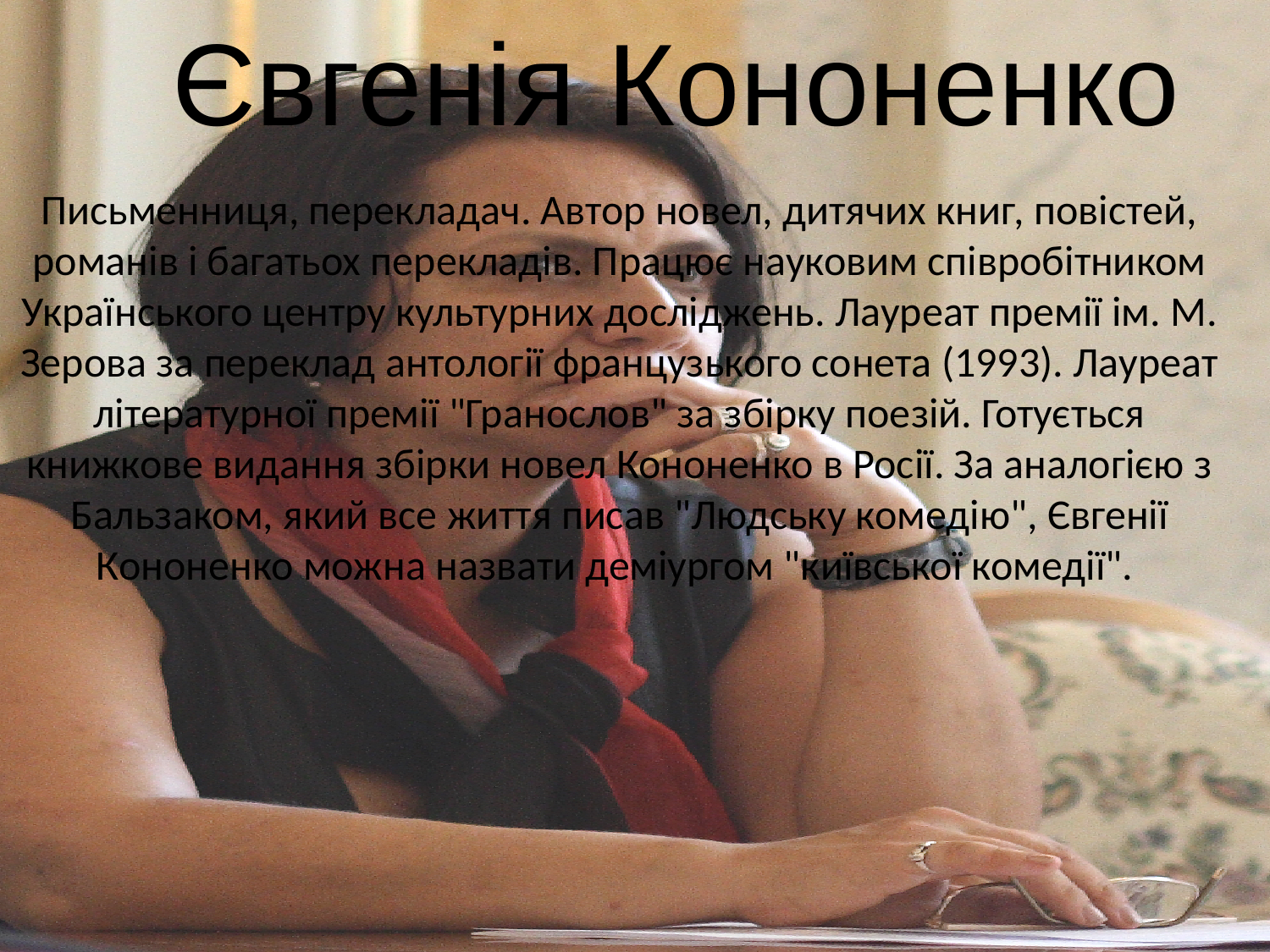

# Євгенія Кононенко
     Письменниця, перекладач. Автор новел, дитячих книг, повістей, романів і багатьох перекладів. Працює науковим співробітником Українського центру культурних досліджень. Лауреат премії ім. М. Зерова за переклад антології французького сонета (1993). Лауреат літературної премії "Гранослов" за збірку поезій. Готується книжкове видання збірки новел Кононенко в Росії. За аналогією з Бальзаком, який все життя писав "Людську комедію", Євгенії Кононенко можна назвати деміургом "київської комедії".